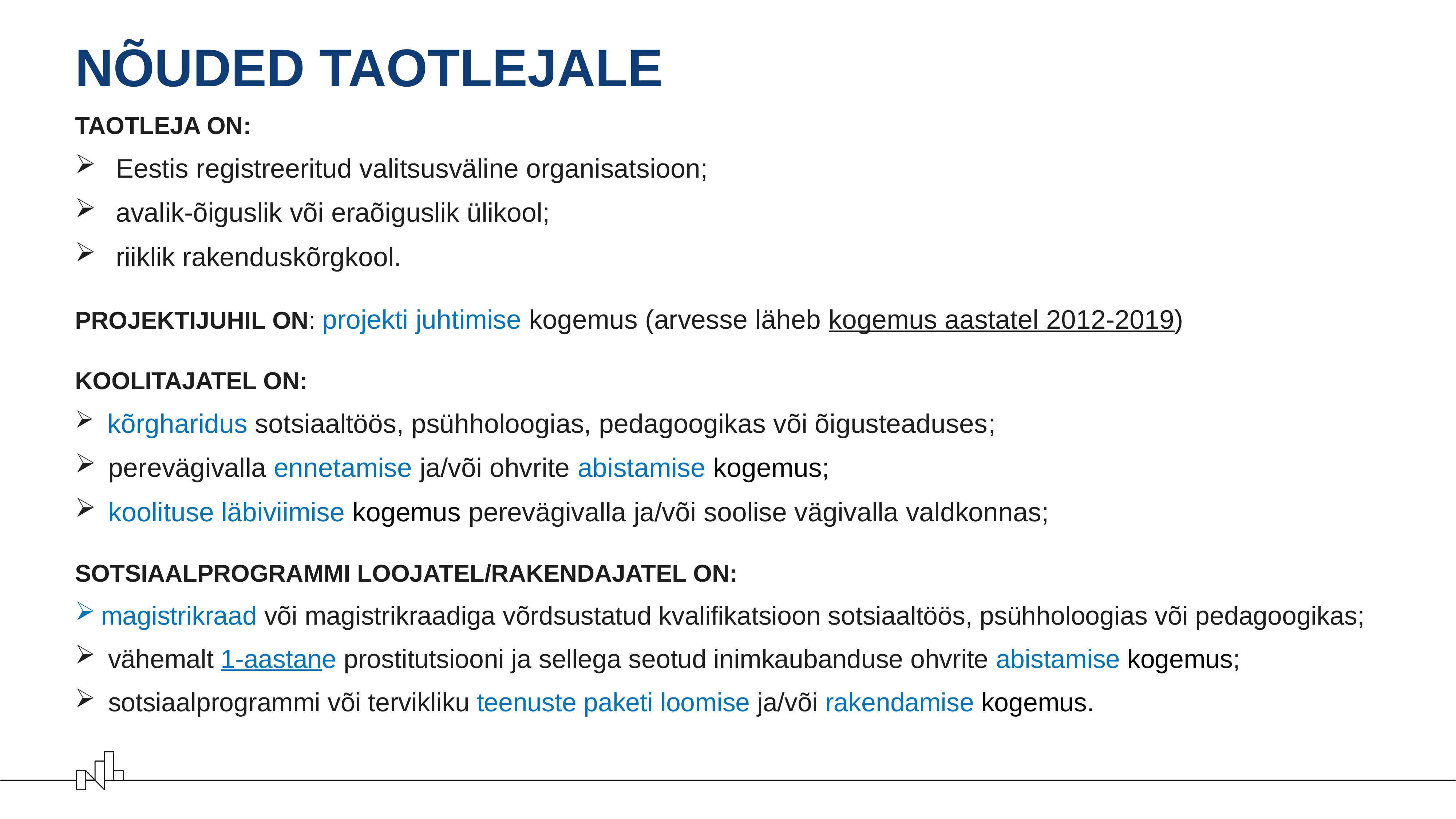

# NÕUDED TAOTLEJALE

TAOTLEJA ON:
  Eestis registreeritud valitsusväline organisatsioon;
  avalik-õiguslik või eraõiguslik ülikool;
  riiklik rakenduskõrgkool.

PROJEKTIJUHIL ON: projekti juhtimise kogemus (arvesse läheb kogemus aastatel 2012-2019)

KOOLITAJATEL ON:
 kõrgharidus sotsiaaltöös, psühholoogias, pedagoogikas või õigusteaduses;
 perevägivalla ennetamise ja/või ohvrite abistamise kogemus;
 koolituse läbiviimise kogemus perevägivalla ja/või soolise vägivalla valdkonnas;

SOTSIAALPROGRAMMI LOOJATEL/RAKENDAJATEL ON:
magistrikraad või magistrikraadiga võrdsustatud kvalifikatsioon sotsiaaltöös, psühholoogias või pedagoogikas;
 vähemalt 1-aastane prostitutsiooni ja sellega seotud inimkaubanduse ohvrite abistamise kogemus;
 sotsiaalprogrammi või tervikliku teenuste paketi loomise ja/või rakendamise kogemus.